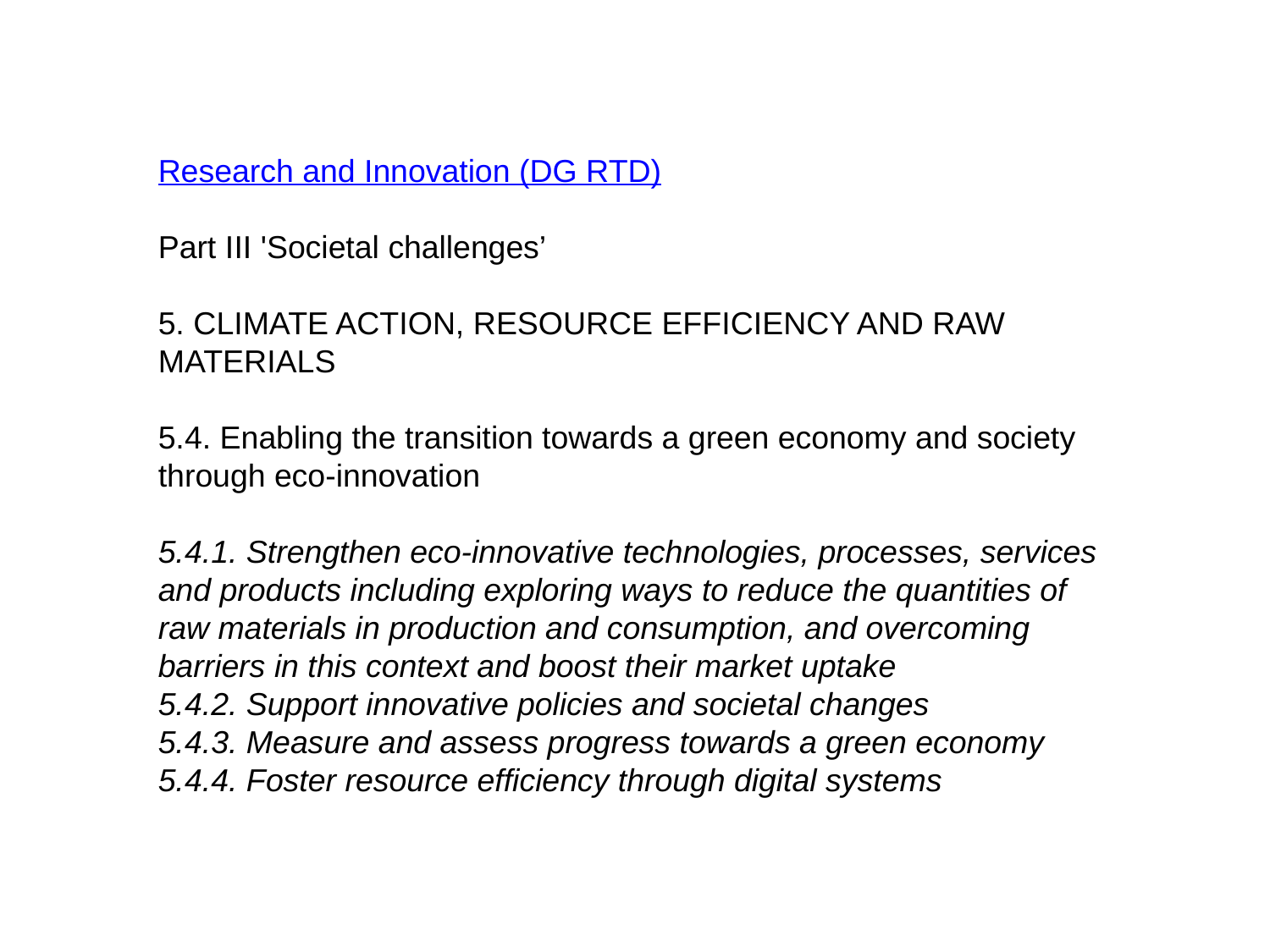

Research and Innovation (DG RTD)

Part III 'Societal challenges’

5. CLIMATE ACTION, RESOURCE EFFICIENCY AND RAW MATERIALS

5.4. Enabling the transition towards a green economy and society through eco-innovation

5.4.1. Strengthen eco-innovative technologies, processes, services and products including exploring ways to reduce the quantities of raw materials in production and consumption, and overcoming barriers in this context and boost their market uptake
5.4.2. Support innovative policies and societal changes
5.4.3. Measure and assess progress towards a green economy
5.4.4. Foster resource efficiency through digital systems